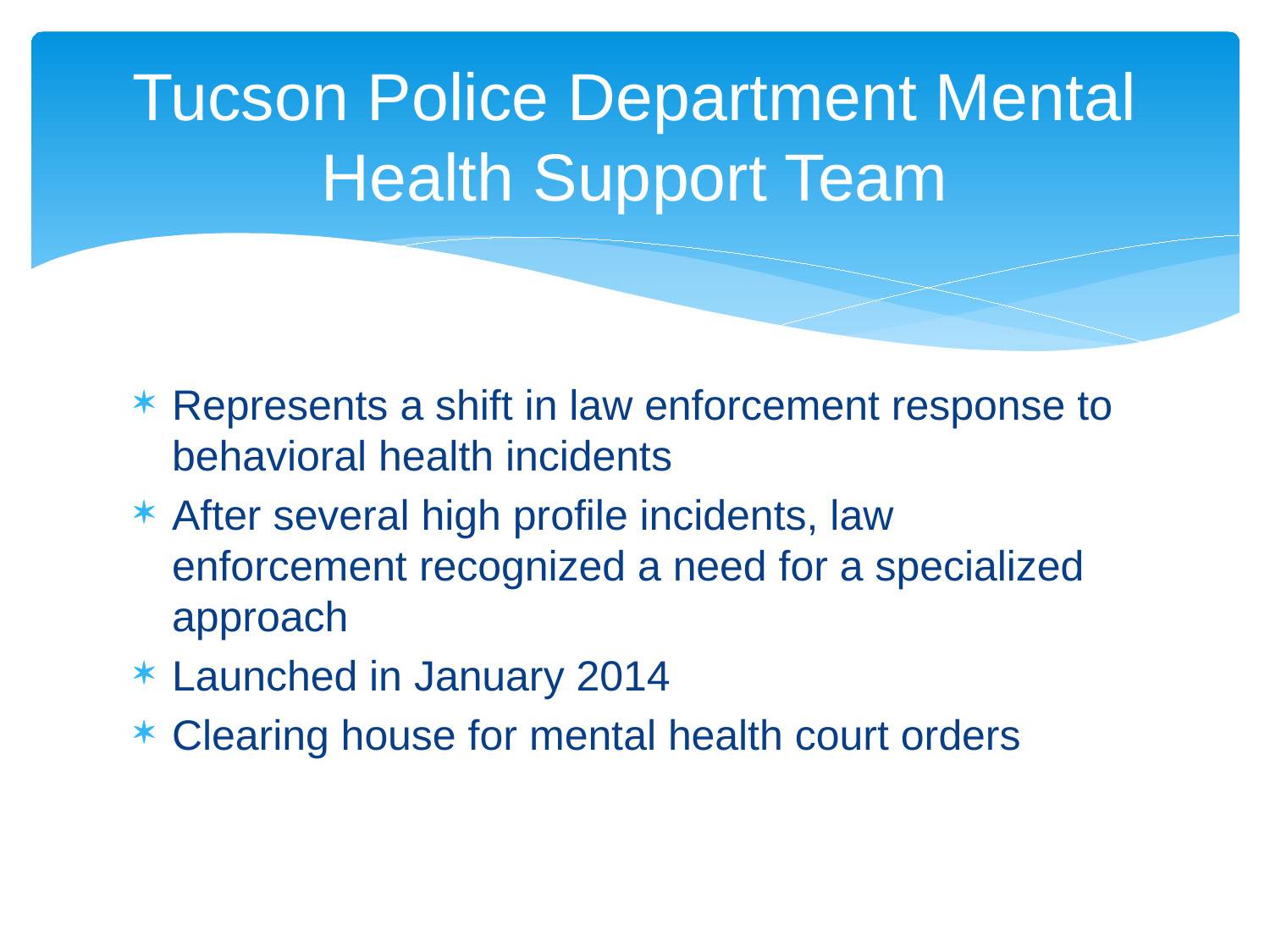

# Tucson Police Department Mental Health Support Team
Represents a shift in law enforcement response to behavioral health incidents
After several high profile incidents, law enforcement recognized a need for a specialized approach
Launched in January 2014
Clearing house for mental health court orders